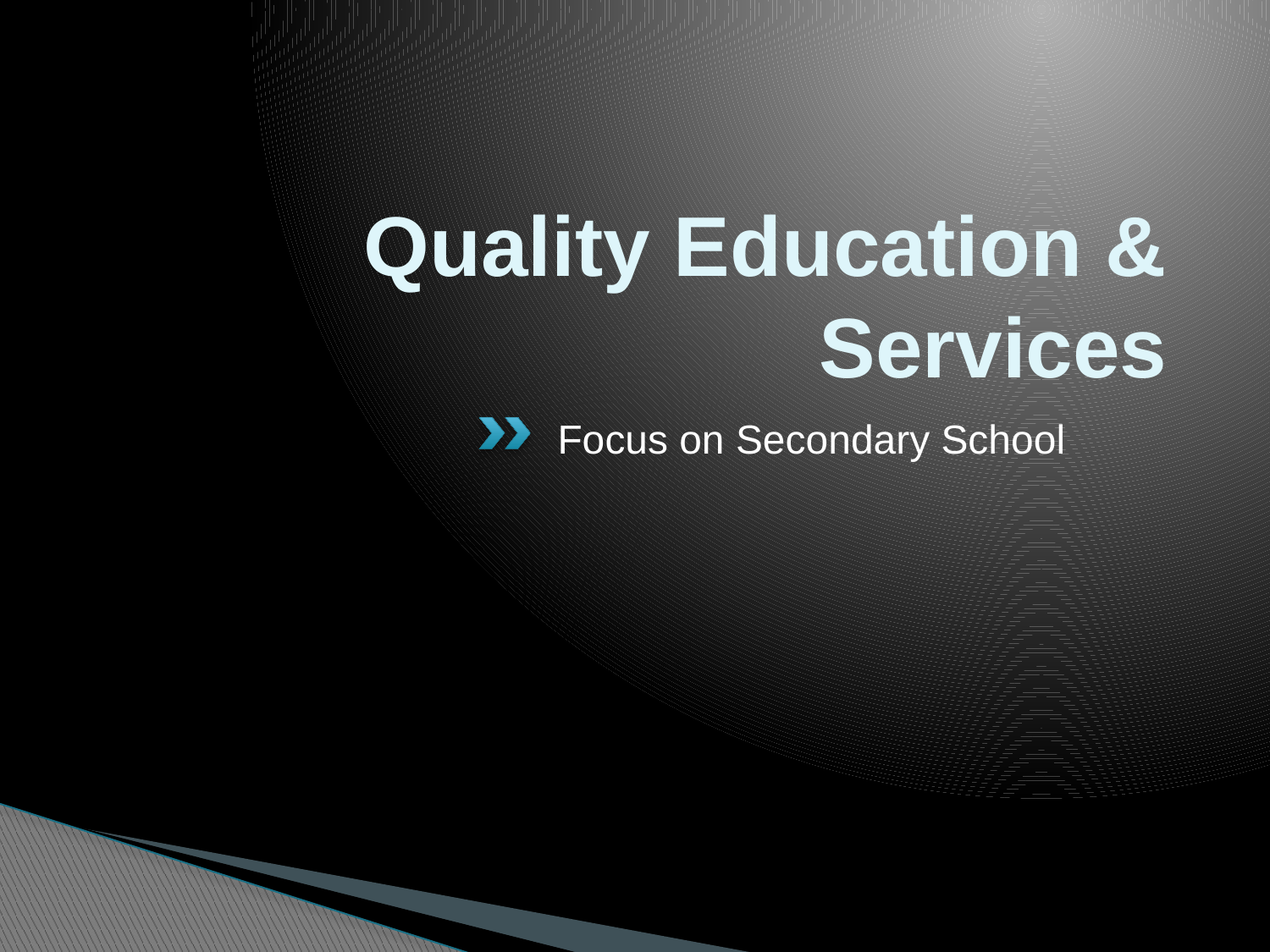

# Quality Education & Services
Focus on Secondary School